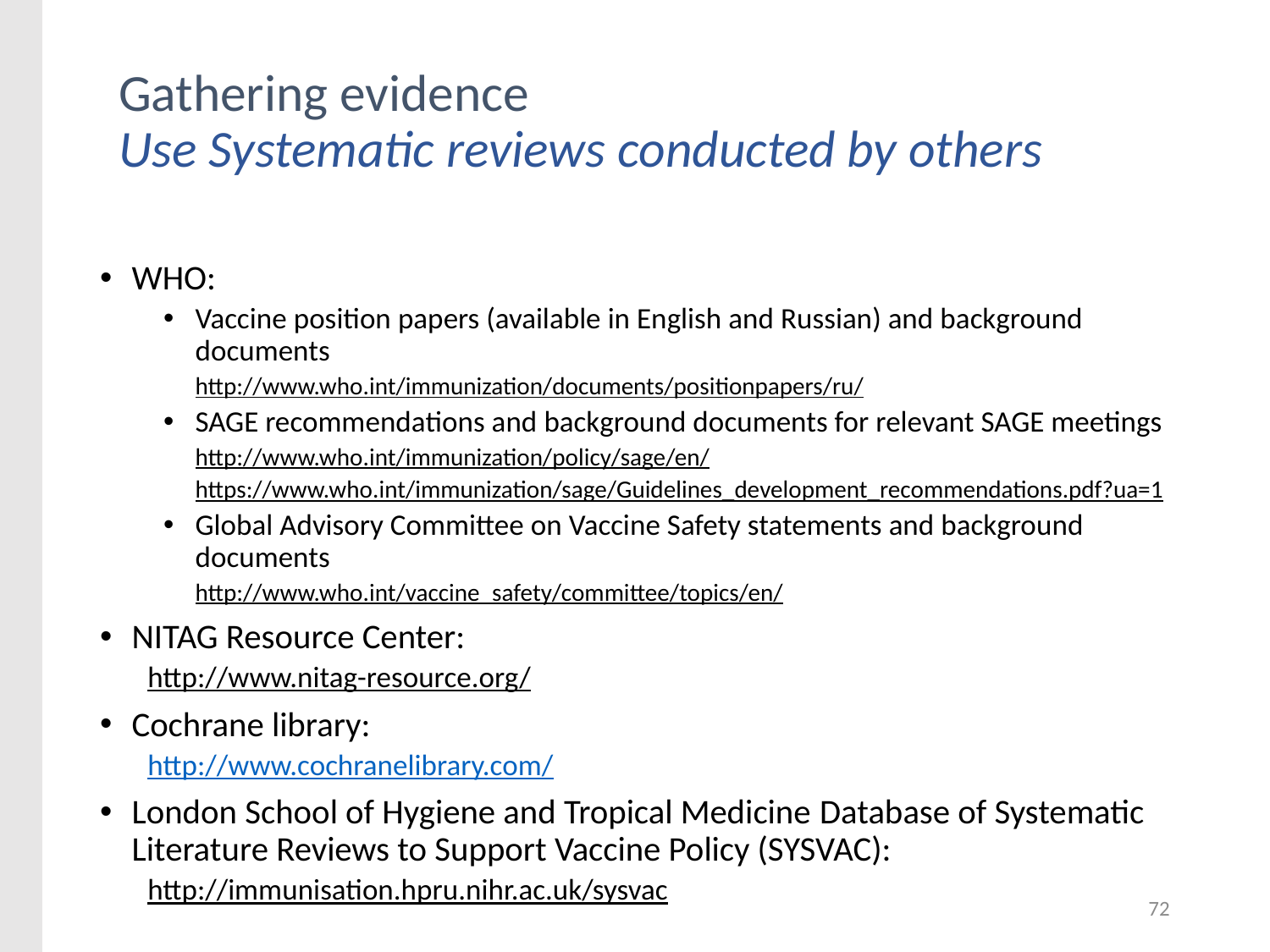

Gathering evidence
Use Systematic reviews conducted by others
WHO:
Vaccine position papers (available in English and Russian) and background documents
http://www.who.int/immunization/documents/positionpapers/ru/
SAGE recommendations and background documents for relevant SAGE meetings
http://www.who.int/immunization/policy/sage/en/
https://www.who.int/immunization/sage/Guidelines_development_recommendations.pdf?ua=1
Global Advisory Committee on Vaccine Safety statements and background documents
http://www.who.int/vaccine_safety/committee/topics/en/
NITAG Resource Center:
http://www.nitag-resource.org/
Cochrane library:
http://www.cochranelibrary.com/
London School of Hygiene and Tropical Medicine Database of Systematic Literature Reviews to Support Vaccine Policy (SYSVAC):
http://immunisation.hpru.nihr.ac.uk/sysvac

72